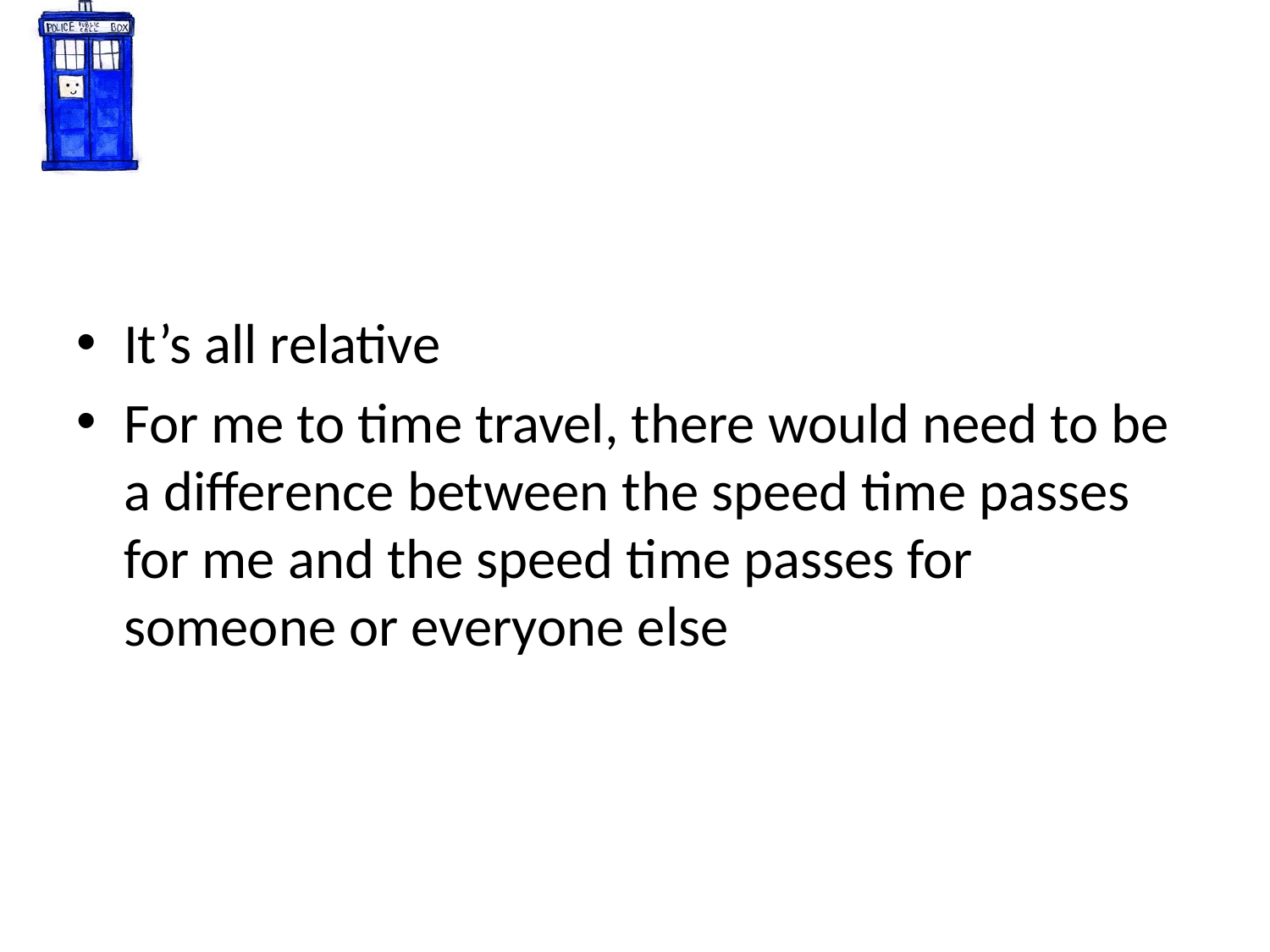

# What is Time Travel Again?

It’s all relative
For me to time travel, there would need to be a difference between the speed time passes for me and the speed time passes for someone or everyone else